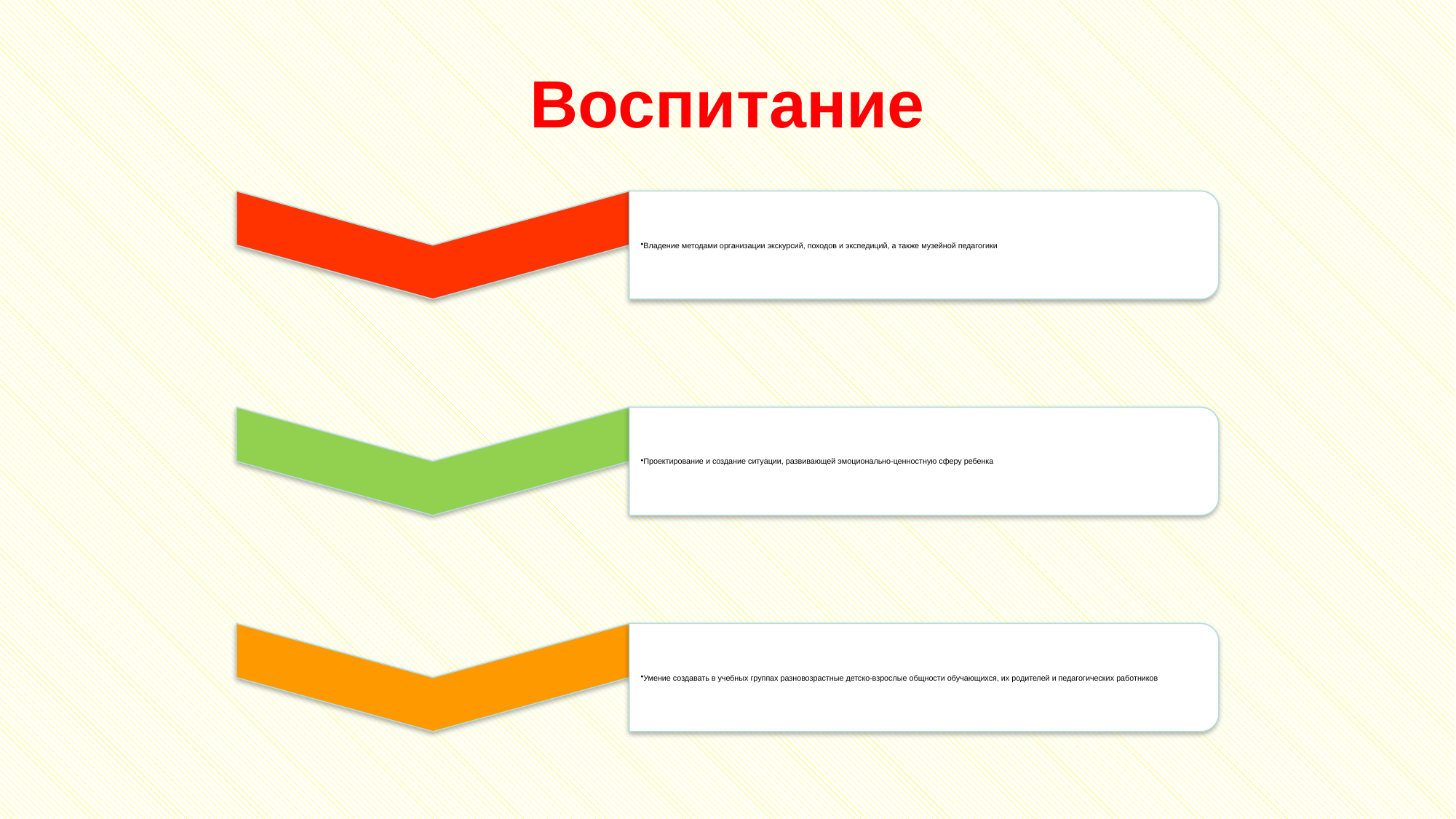

# Воспитание
Владение методами организации экскурсий, походов и экспедиций, а также музейной педагогики
Проектирование и создание ситуации, развивающей эмоционально-ценностную сферу ребенка
Умение создавать в учебных группах разновозрастные детско-взрослые общности обучающихся, их родителей и педагогических работников